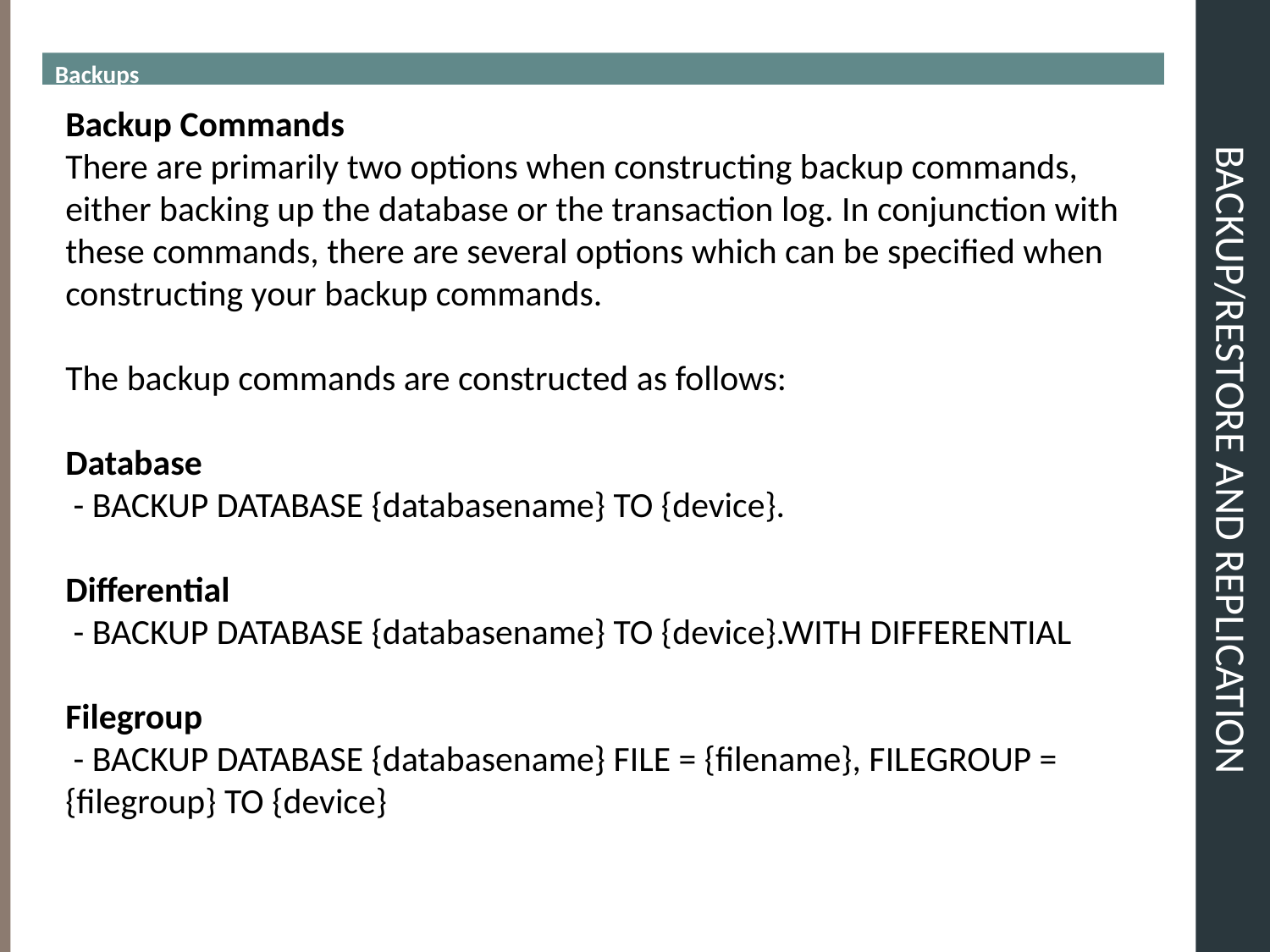

Backups
# BACKUP/RESTORE and REPLICATION
Backup Commands
There are primarily two options when constructing backup commands, either backing up the database or the transaction log. In conjunction with these commands, there are several options which can be specified when constructing your backup commands.

The backup commands are constructed as follows:

Database
 - BACKUP DATABASE {databasename} TO {device}.

Differential
 - BACKUP DATABASE {databasename} TO {device}.WITH DIFFERENTIAL

Filegroup
 - BACKUP DATABASE {databasename} FILE = {filename}, FILEGROUP = {filegroup} TO {device}